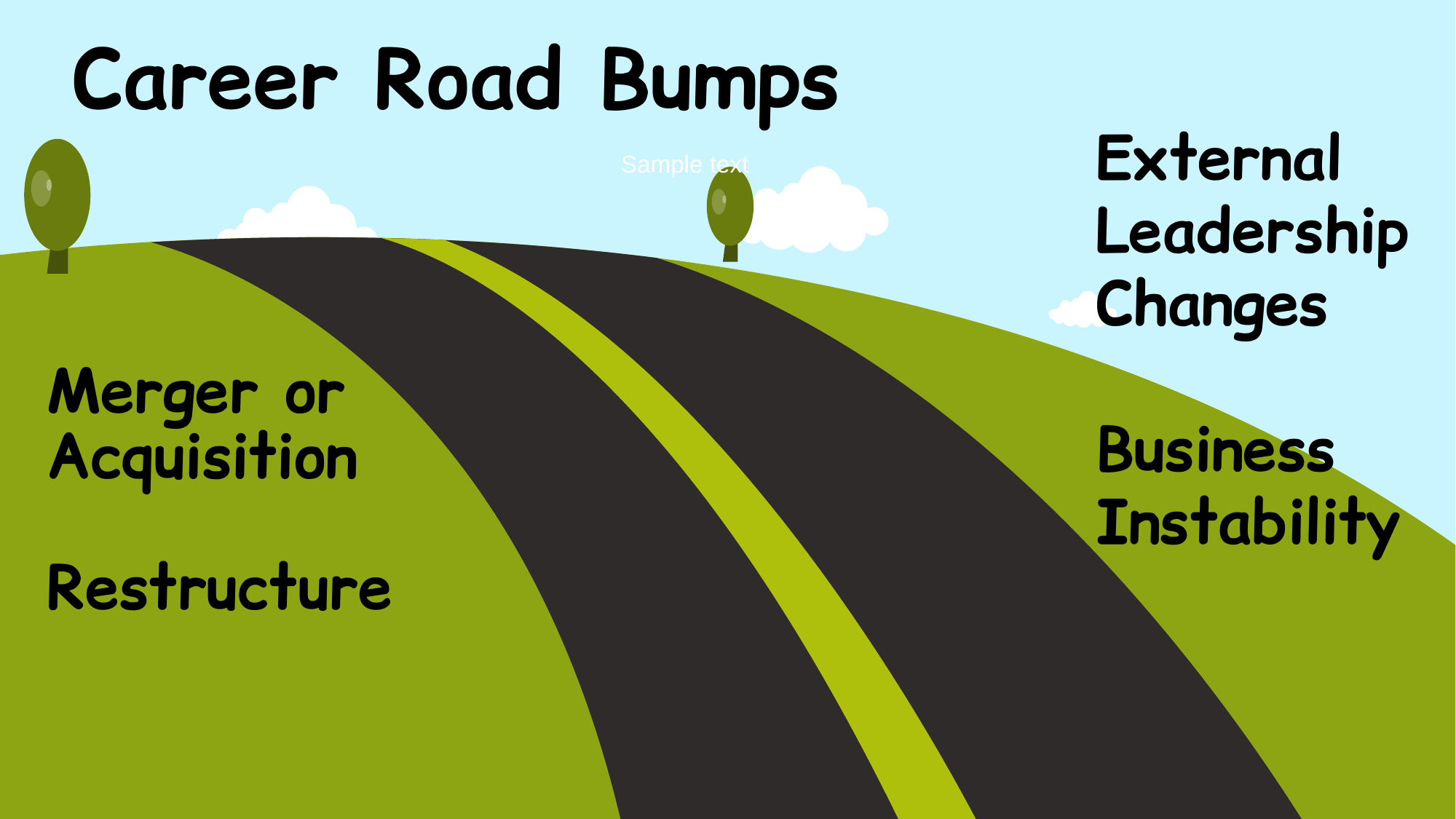

# Career Road Bumps
External Leadership
Changes

Business Instability

Sample text

Merger or
Acquisition

Restructure